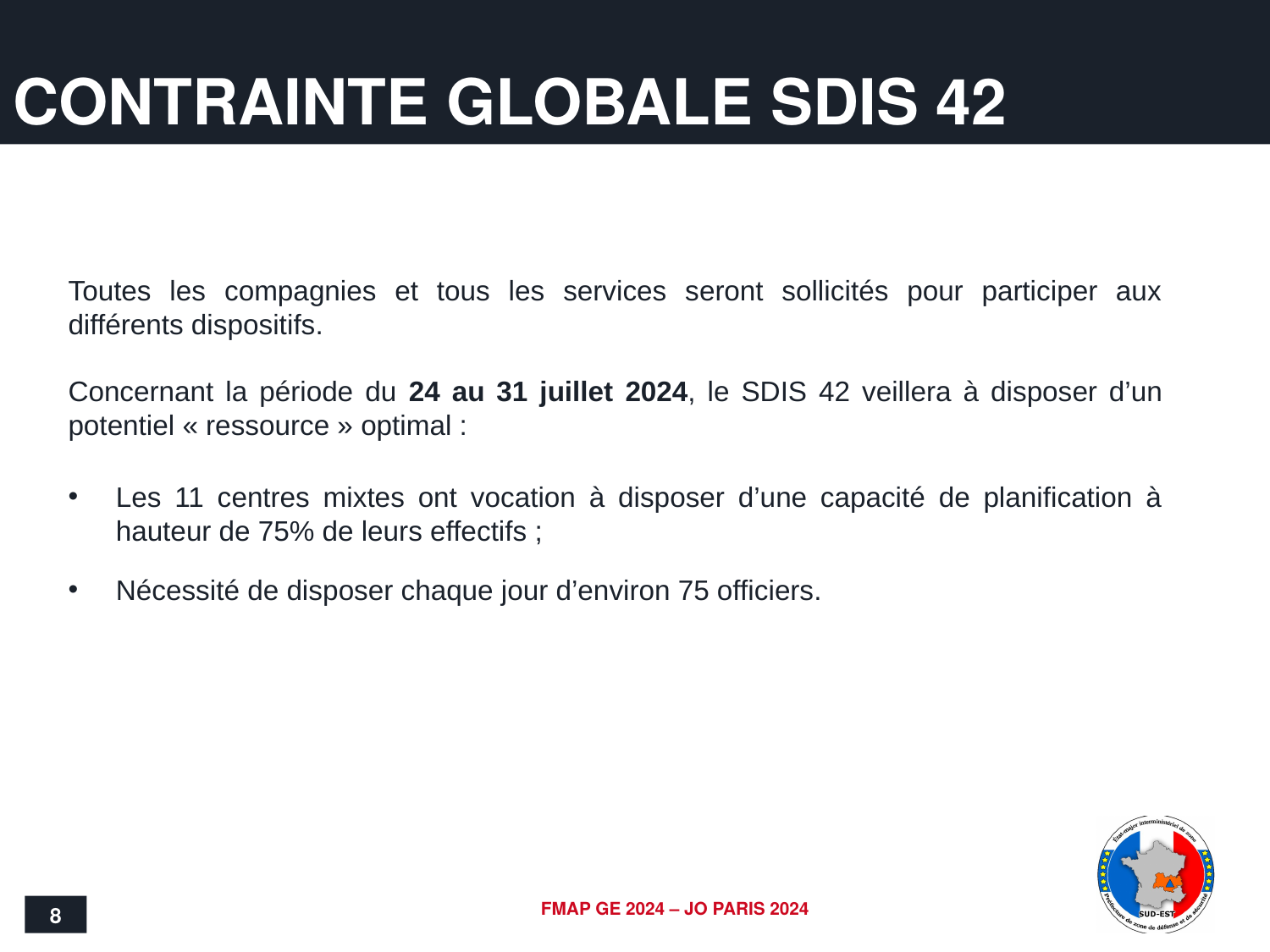

# CONTRAINTE GLOBALE SDIS 42
Toutes les compagnies et tous les services seront sollicités pour participer aux différents dispositifs.

Concernant la période du 24 au 31 juillet 2024, le SDIS 42 veillera à disposer d’un potentiel « ressource » optimal :

Les 11 centres mixtes ont vocation à disposer d’une capacité de planification à hauteur de 75% de leurs effectifs ;

Nécessité de disposer chaque jour d’environ 75 officiers.

8